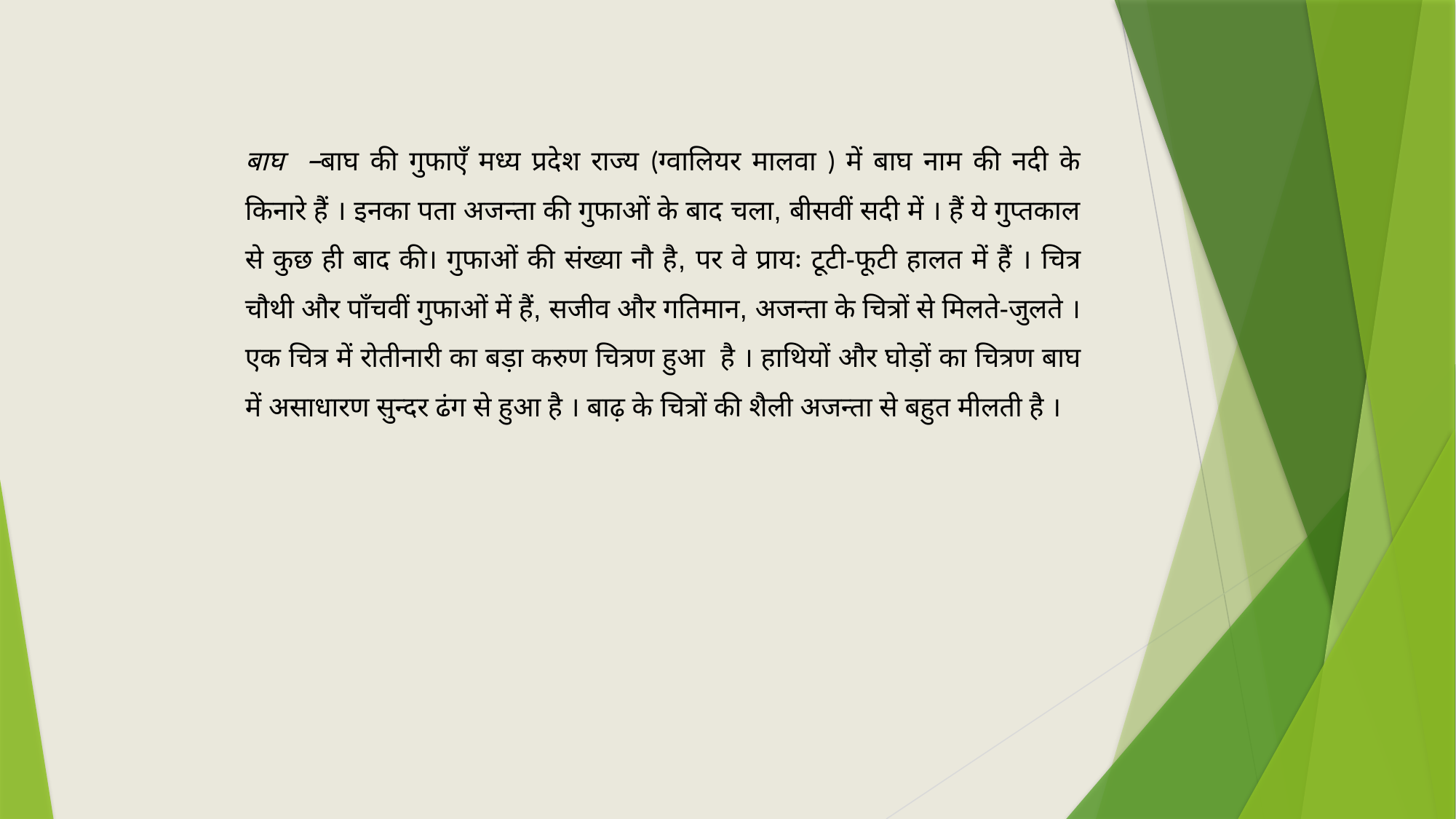

बाघ  –बाघ की गुफाएँ मध्य प्रदेश राज्य (ग्वालियर मालवा ) में बाघ नाम की नदी के किनारे हैं । इनका पता अजन्ता की गुफाओं के बाद चला, बीसवीं सदी में । हैं ये गुप्तकाल से कुछ ही बाद की। गुफाओं की संख्या नौ है, पर वे प्रायः टूटी-फूटी हालत में हैं । चित्र चौथी और पाँचवीं गुफाओं में हैं, सजीव और गतिमान, अजन्ता के चित्रों से मिलते-जुलते । एक चित्र में रोतीनारी का बड़ा करुण चित्रण हुआ  है । हाथियों और घोड़ों का चित्रण बाघ में असाधारण सुन्दर ढंग से हुआ है । बाढ़ के चित्रों की शैली अजन्ता से बहुत मीलती है ।